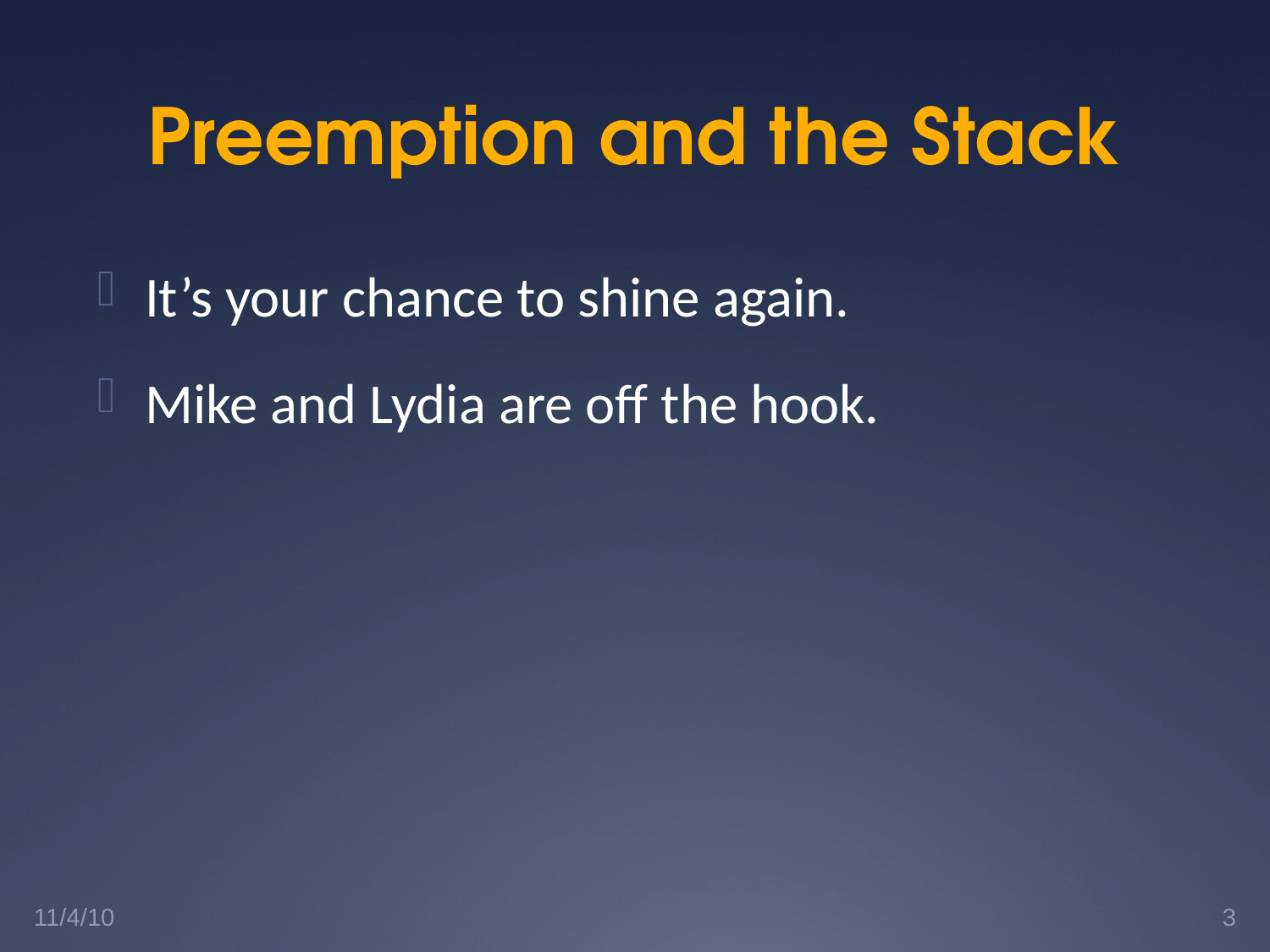

# Preemption and the Stack
It’s your chance to shine again.
Mike and Lydia are off the hook.
11/4/10
3